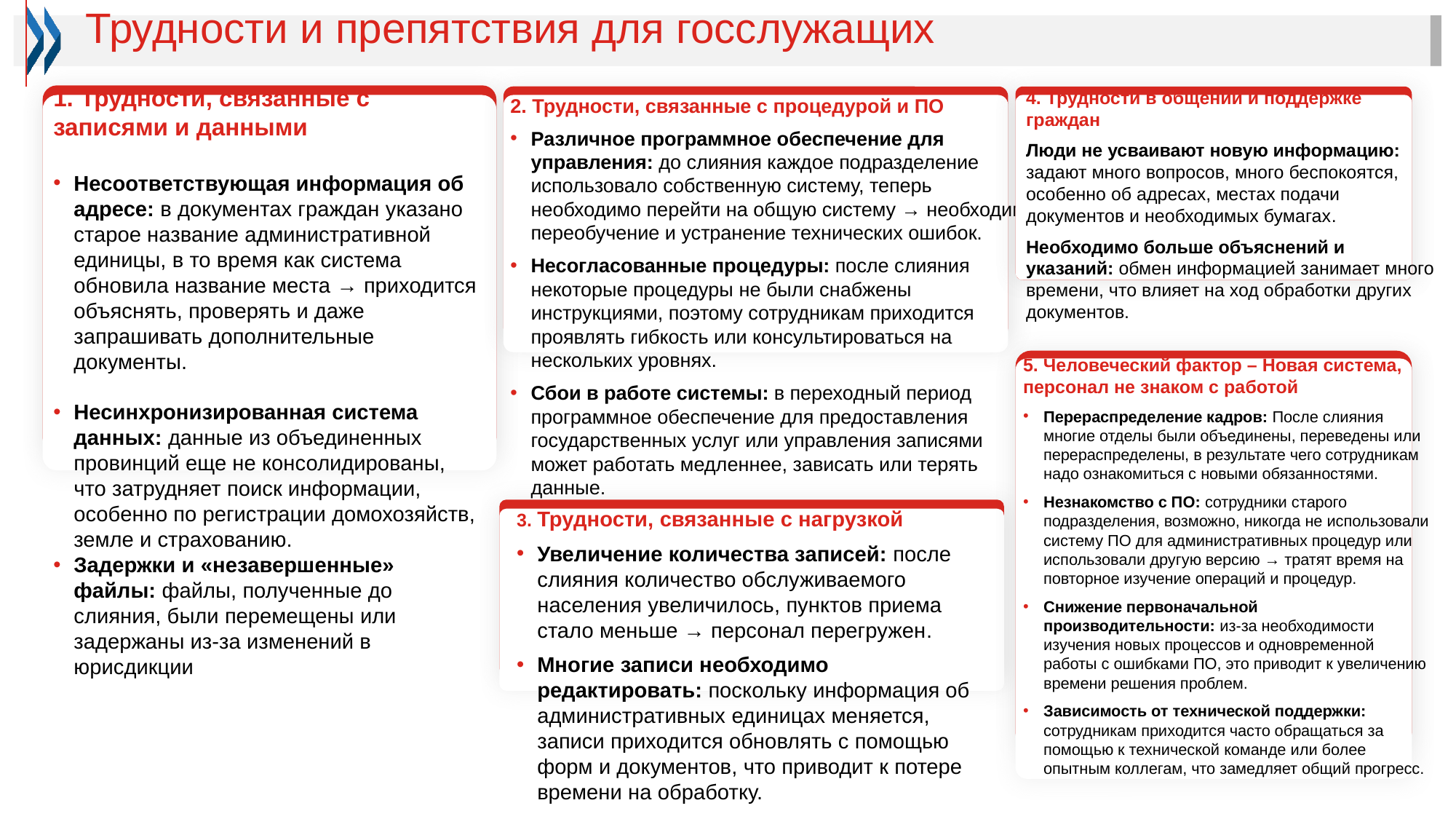

Трудности и препятствия для госслужащих

2. Трудности, связанные с процедурой и ПО
Различное программное обеспечение для управления: до слияния каждое подразделение использовало собственную систему, теперь необходимо перейти на общую систему → необходимо переобучение и устранение технических ошибок.
Несогласованные процедуры: после слияния некоторые процедуры не были снабжены инструкциями, поэтому сотрудникам приходится проявлять гибкость или консультироваться на нескольких уровнях.
Сбои в работе системы: в переходный период программное обеспечение для предоставления государственных услуг или управления записями может работать медленнее, зависать или терять данные.

4. Трудности в общении и поддержке граждан
Люди не усваивают новую информацию: задают много вопросов, много беспокоятся, особенно об адресах, местах подачи документов и необходимых бумагах.
Необходимо больше объяснений и указаний: обмен информацией занимает много времени, что влияет на ход обработки других документов.
1. Трудности, связанные с записями и данными
Несоответствующая информация об адресе: в документах граждан указано старое название административной единицы, в то время как система обновила название места → приходится объяснять, проверять и даже запрашивать дополнительные документы.

Несинхронизированная система данных: данные из объединенных провинций еще не консолидированы, что затрудняет поиск информации, особенно по регистрации домохозяйств, земле и страхованию.
Задержки и «незавершенные» файлы: файлы, полученные до слияния, были перемещены или задержаны из-за изменений в юрисдикции

5. Человеческий фактор – Новая система, персонал не знаком с работой
Перераспределение кадров: После слияния многие отделы были объединены, переведены или перераспределены, в результате чего сотрудникам надо ознакомиться с новыми обязанностями.
Незнакомство с ПО: сотрудники старого подразделения, возможно, никогда не использовали систему ПО для административных процедур или использовали другую версию → тратят время на повторное изучение операций и процедур.
Снижение первоначальной производительности: из-за необходимости изучения новых процессов и одновременной работы с ошибками ПО, это приводит к увеличению времени решения проблем.
Зависимость от технической поддержки: сотрудникам приходится часто обращаться за помощью к технической команде или более опытным коллегам, что замедляет общий прогресс.

3. Трудности, связанные с нагрузкой
Увеличение количества записей: после слияния количество обслуживаемого населения увеличилось, пунктов приема стало меньше → персонал перегружен.
Многие записи необходимо редактировать: поскольку информация об административных единицах меняется, записи приходится обновлять с помощью форм и документов, что приводит к потере времени на обработку.